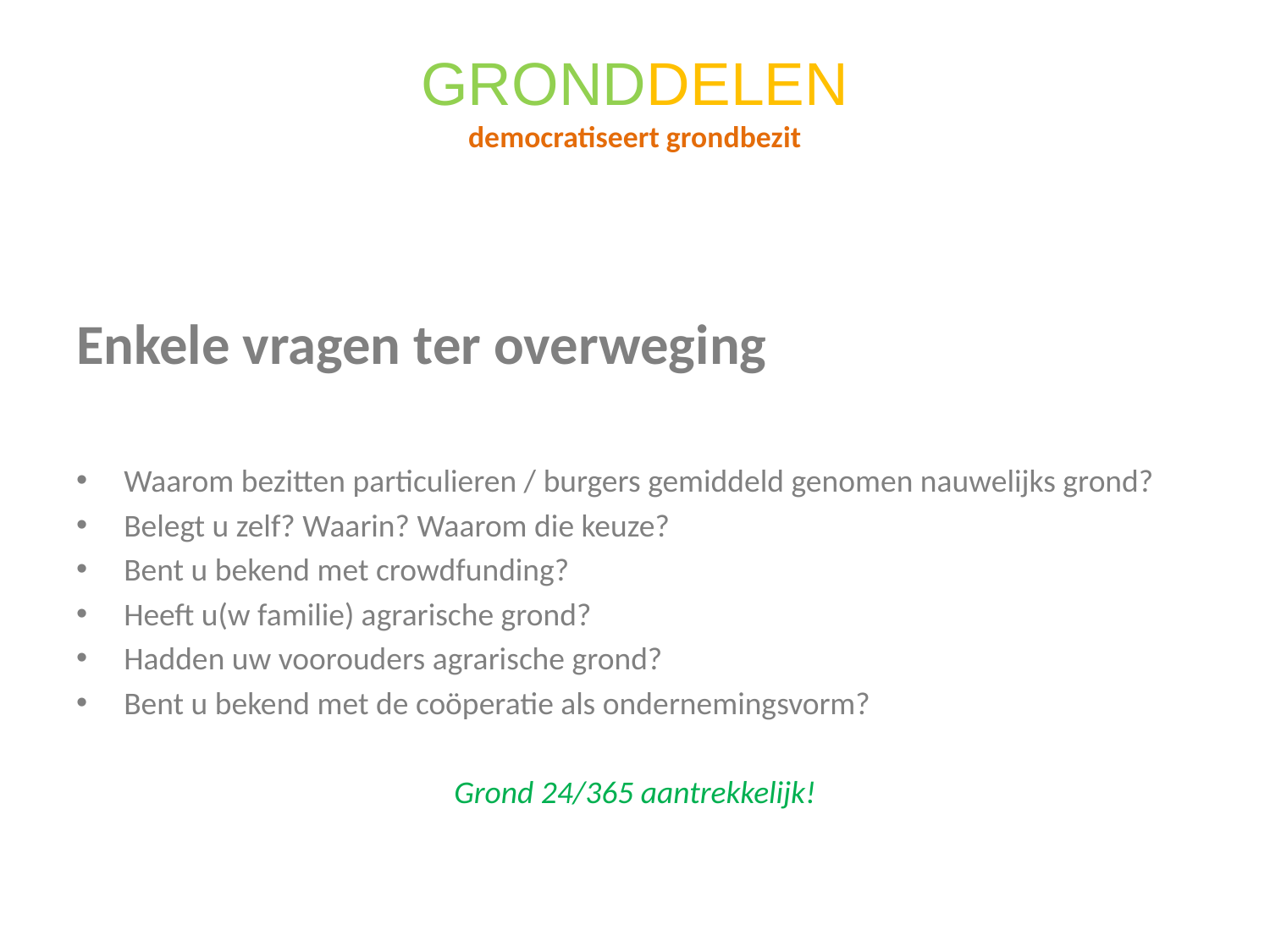

# GRONDDELEN democratiseert grondbezit

Enkele vragen ter overweging

Waarom bezitten particulieren / burgers gemiddeld genomen nauwelijks grond?
Belegt u zelf? Waarin? Waarom die keuze?
Bent u bekend met crowdfunding?
Heeft u(w familie) agrarische grond?
Hadden uw voorouders agrarische grond?
Bent u bekend met de coöperatie als ondernemingsvorm?

Grond 24/365 aantrekkelijk!